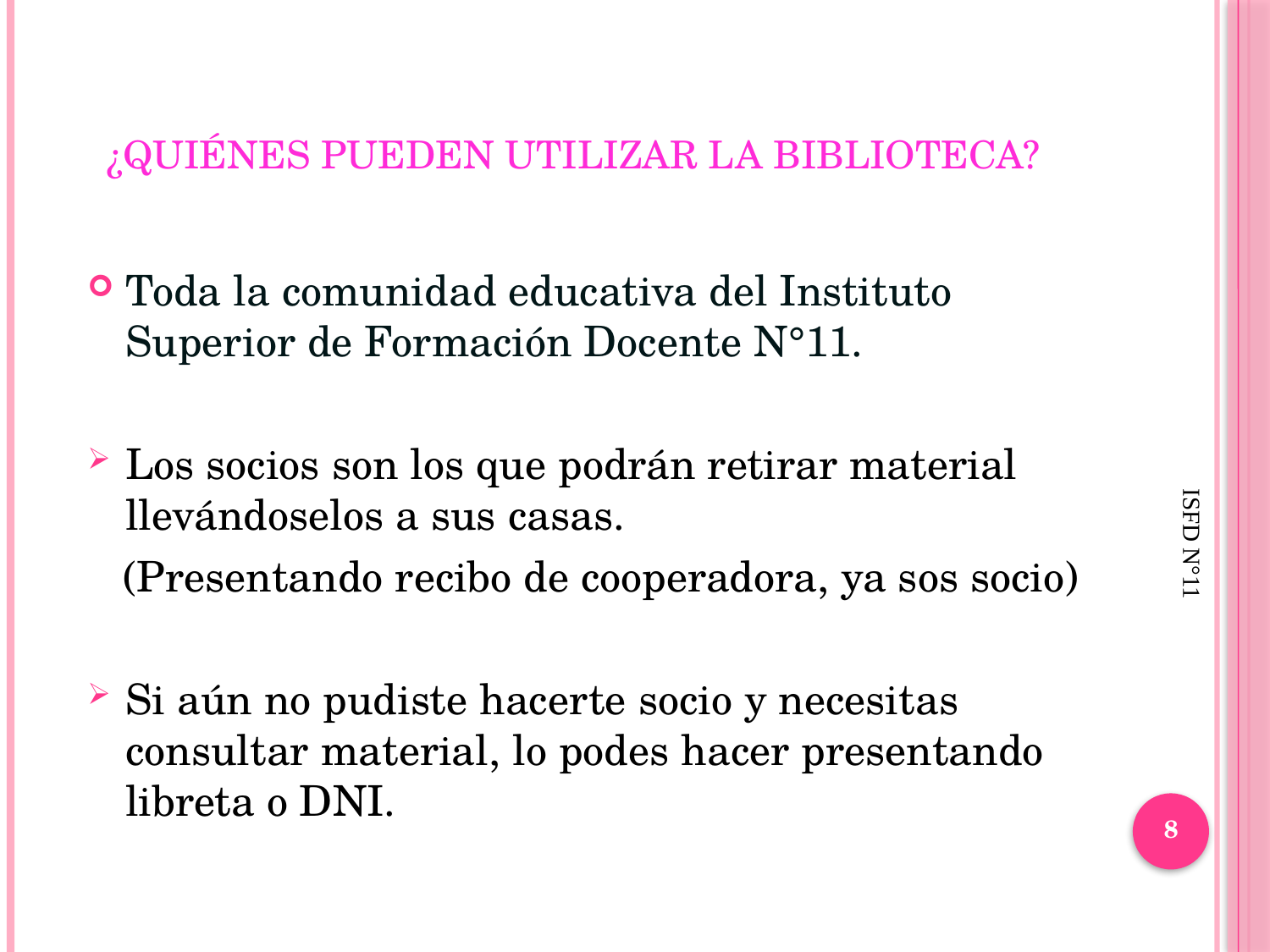

# ¿QUIÉNES PUEDEN UTILIZAR LA BIBLIOTECA?

Toda la comunidad educativa del Instituto Superior de Formación Docente N°11.

Los socios son los que podrán retirar material llevándoselos a sus casas.
   (Presentando recibo de cooperadora, ya sos socio)

Si aún no pudiste hacerte socio y necesitas consultar material, lo podes hacer presentando libreta o DNI.

ISFD N°11
8